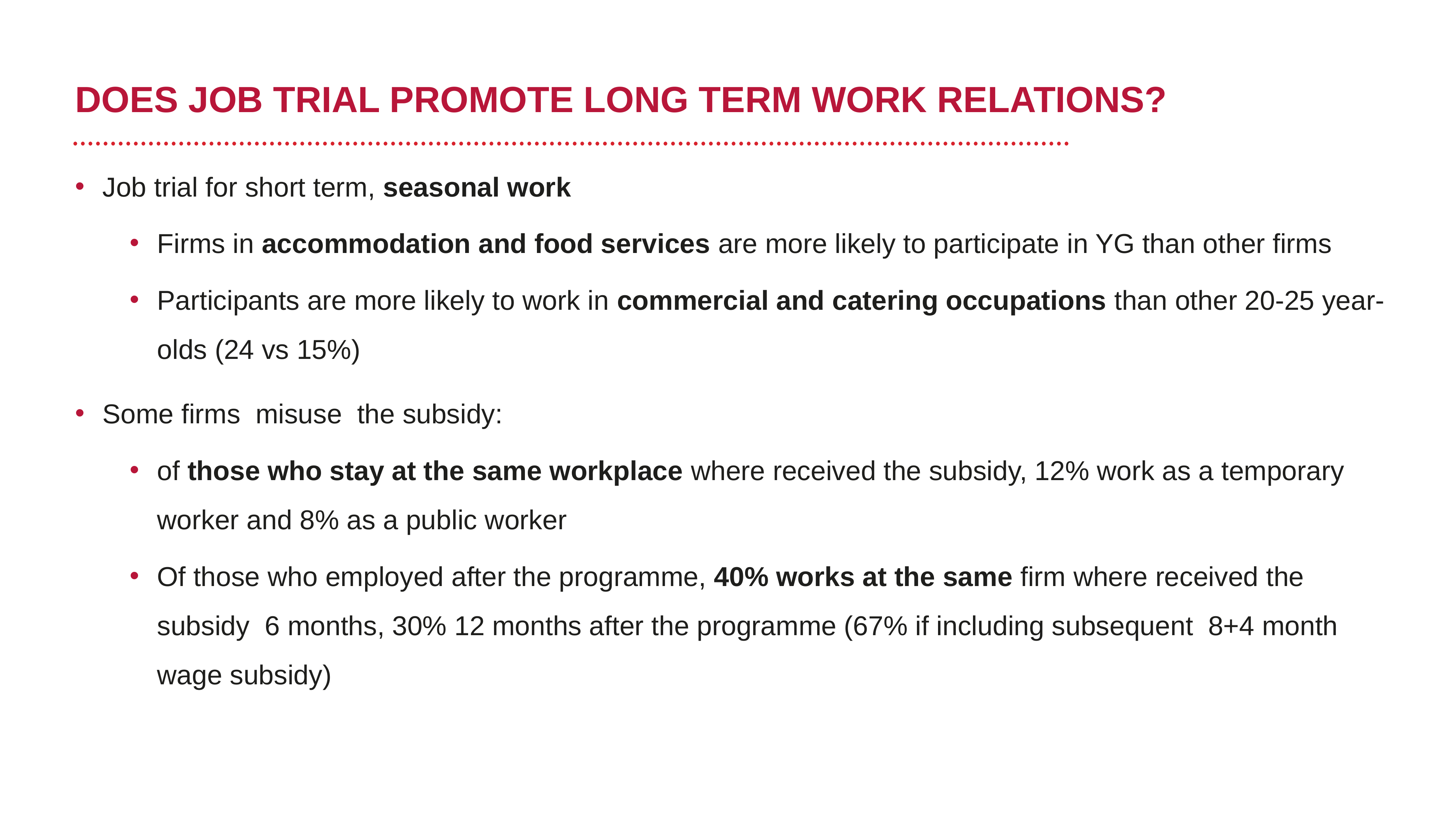

# DOES JOB TRIAL PROMOTE LONG TERM WORK RELATIONS?
Job trial for short term, seasonal work
Firms in accommodation and food services are more likely to participate in YG than other firms
Participants are more likely to work in commercial and catering occupations than other 20-25 year-olds (24 vs 15%)
Some firms  misuse  the subsidy:
of those who stay at the same workplace where received the subsidy, 12% work as a temporary worker and 8% as a public worker
Of those who employed after the programme, 40% works at the same firm where received the subsidy  6 months, 30% 12 months after the programme (67% if including subsequent  8+4 month wage subsidy)